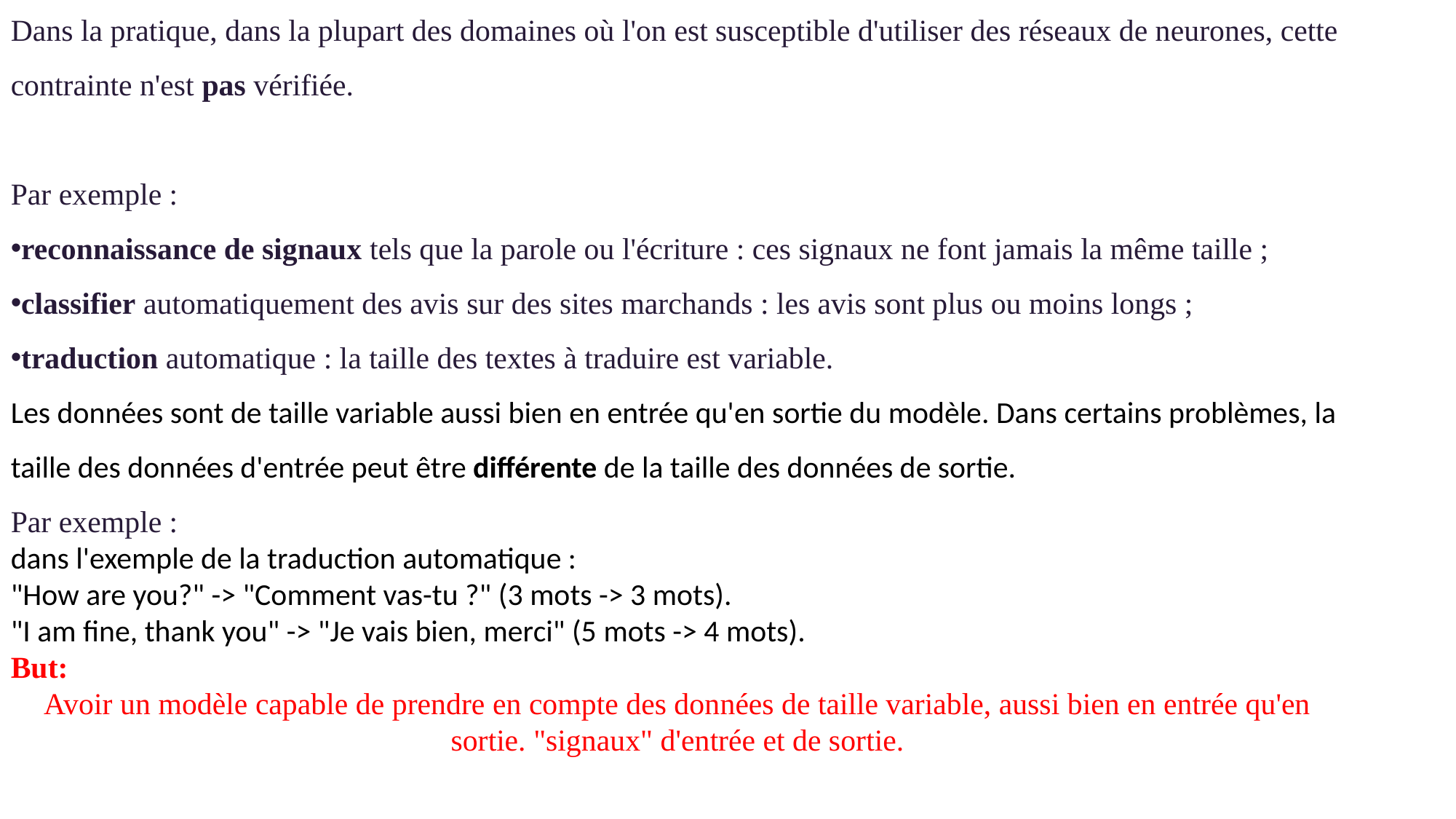

Dans la pratique, dans la plupart des domaines où l'on est susceptible d'utiliser des réseaux de neurones, cette contrainte n'est pas vérifiée.

Par exemple :
reconnaissance de signaux tels que la parole ou l'écriture : ces signaux ne font jamais la même taille ;
classifier automatiquement des avis sur des sites marchands : les avis sont plus ou moins longs ;
traduction automatique : la taille des textes à traduire est variable.
Les données sont de taille variable aussi bien en entrée qu'en sortie du modèle. Dans certains problèmes, la taille des données d'entrée peut être différente de la taille des données de sortie.
Par exemple :
dans l'exemple de la traduction automatique :
"How are you?" -> "Comment vas-tu ?" (3 mots -> 3 mots).
"I am fine, thank you" -> "Je vais bien, merci" (5 mots -> 4 mots).
But:
Avoir un modèle capable de prendre en compte des données de taille variable, aussi bien en entrée qu'en sortie. "signaux" d'entrée et de sortie.